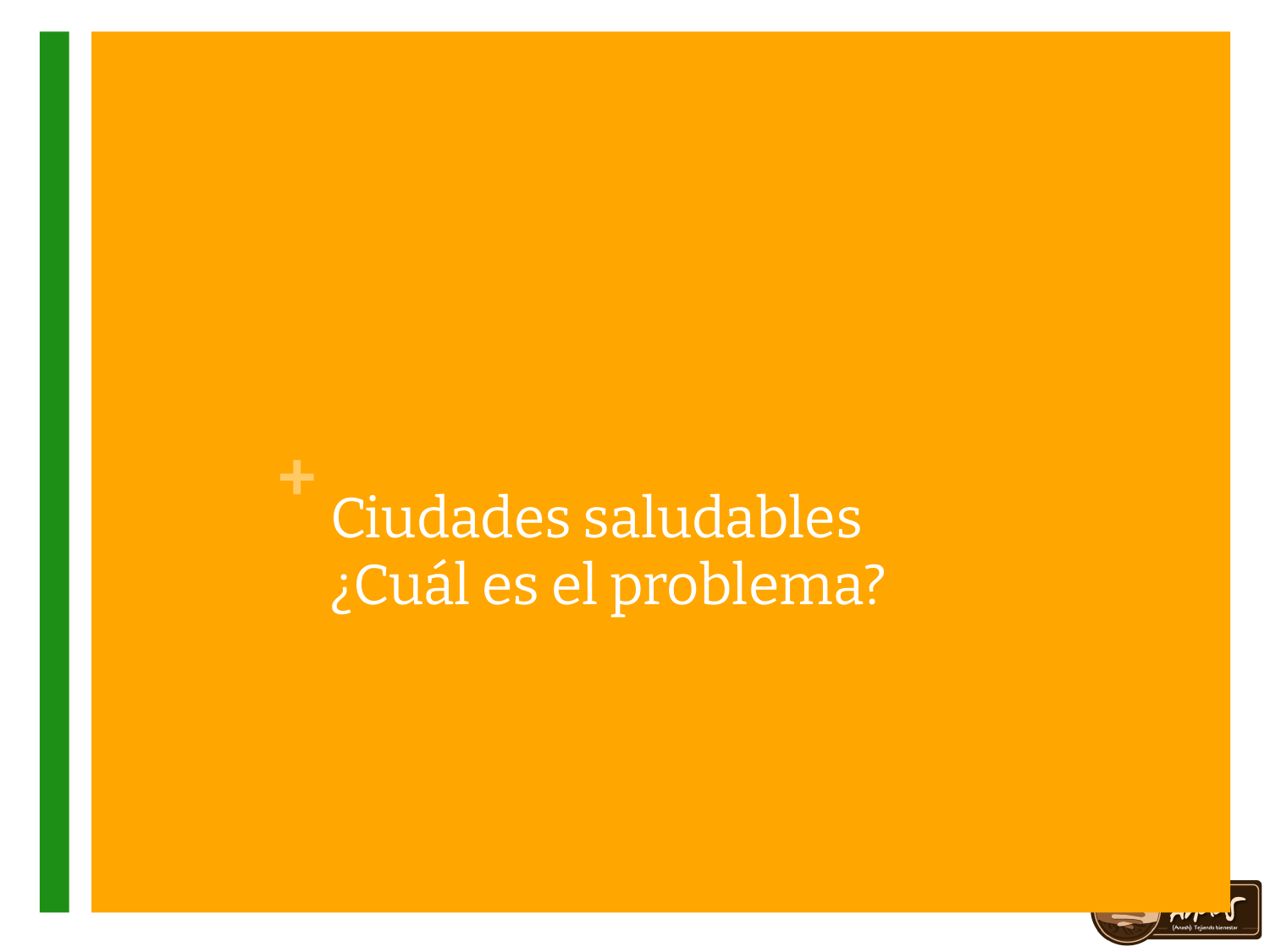

# Ciudades saludables ¿Cuál es el problema?